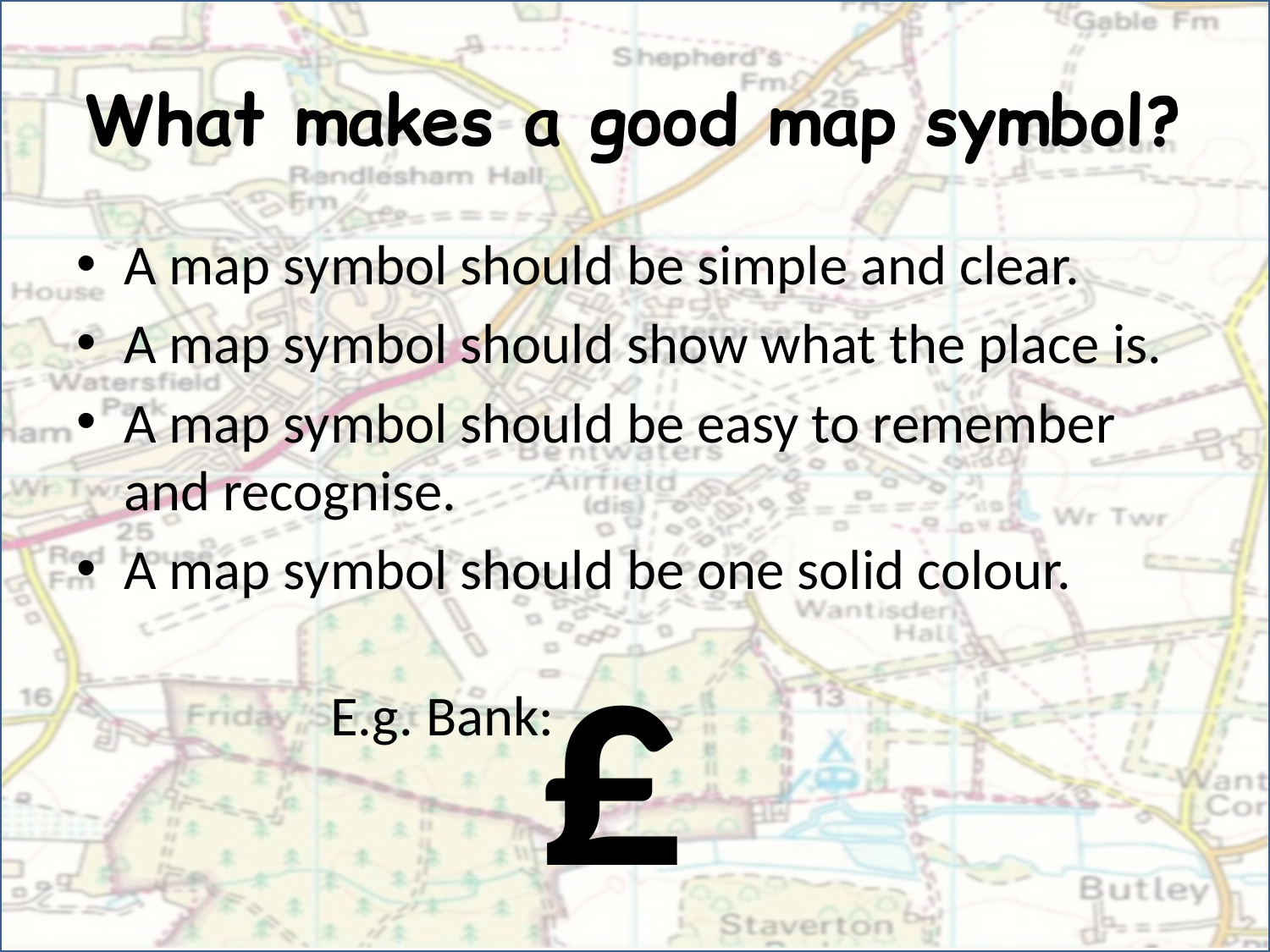

# What makes a good map symbol?
A map symbol should be simple and clear.
A map symbol should show what the place is.
A map symbol should be easy to remember and recognise.
A map symbol should be one solid colour.
		E.g. Bank:

£